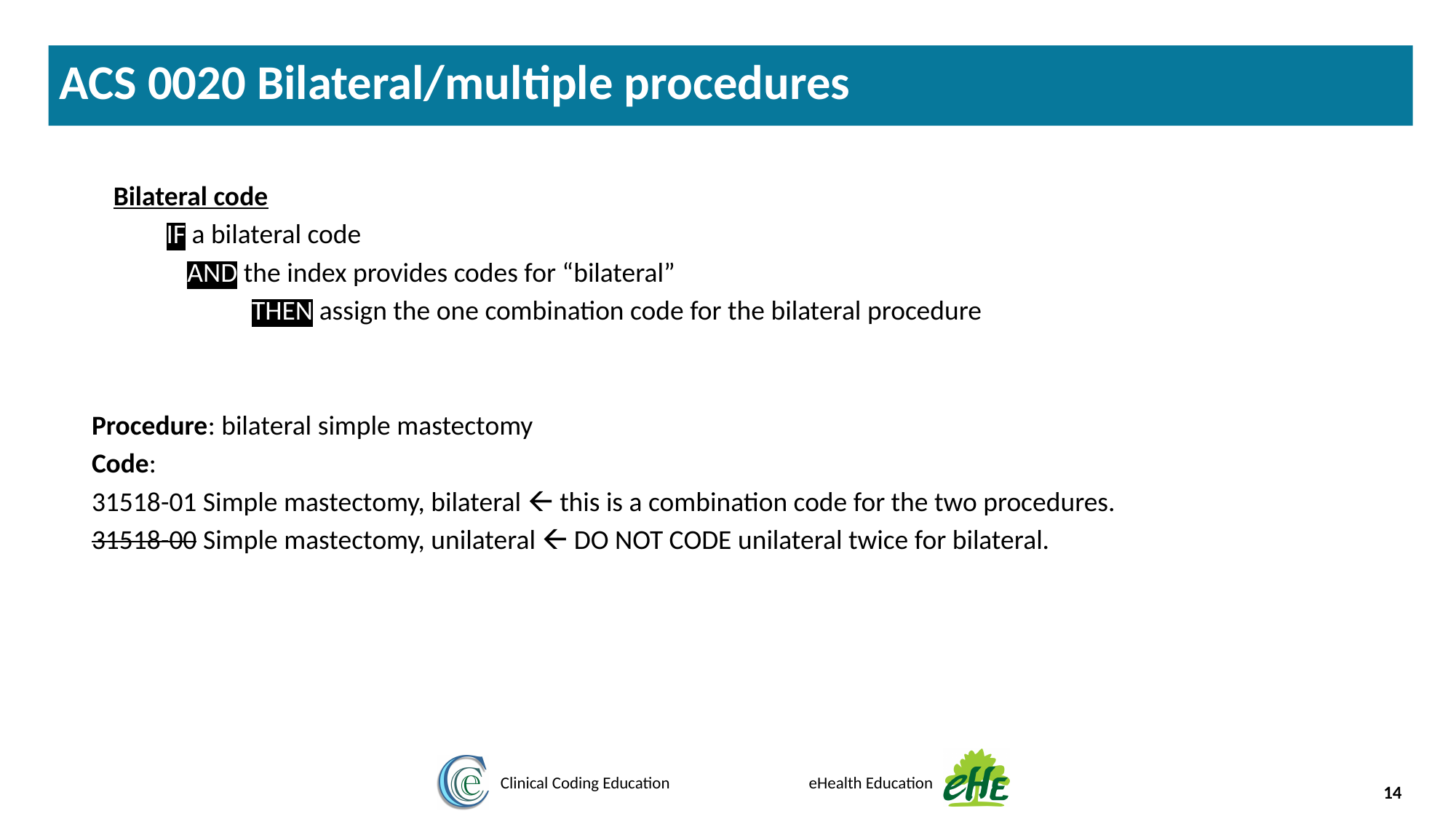

ACS 0020 Bilateral/multiple procedures

Bilateral code
IF a bilateral code
AND the index provides codes for “bilateral”
THEN assign the one combination code for the bilateral procedure

Procedure: bilateral simple mastectomy
Code:
31518-01 Simple mastectomy, bilateral 🡨 this is a combination code for the two procedures.
31518-00 Simple mastectomy, unilateral 🡨 DO NOT CODE unilateral twice for bilateral.

14